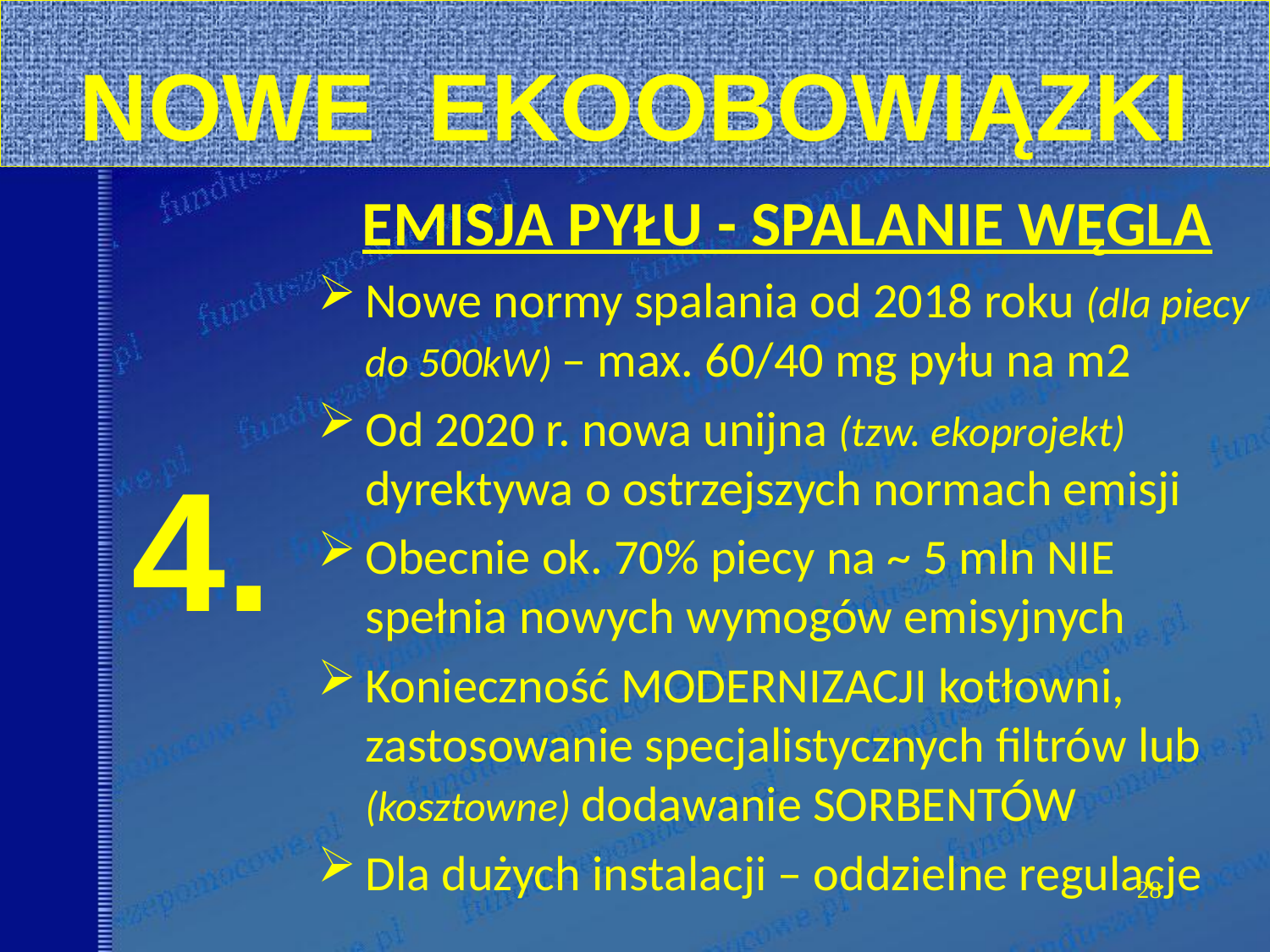

# NOWE  EKOOBOWIĄZKI
EMISJA PYŁU - SPALANIE WĘGLA
Nowe normy spalania od 2018 roku (dla piecy do 500kW) – max. 60/40 mg pyłu na m2
Od 2020 r. nowa unijna (tzw. ekoprojekt) dyrektywa o ostrzejszych normach emisji
Obecnie ok. 70% piecy na ~ 5 mln NIE spełnia nowych wymogów emisyjnych
Konieczność MODERNIZACJI kotłowni, zastosowanie specjalistycznych filtrów lub (kosztowne) dodawanie SORBENTÓW
Dla dużych instalacji – oddzielne regulacje

  4.
28